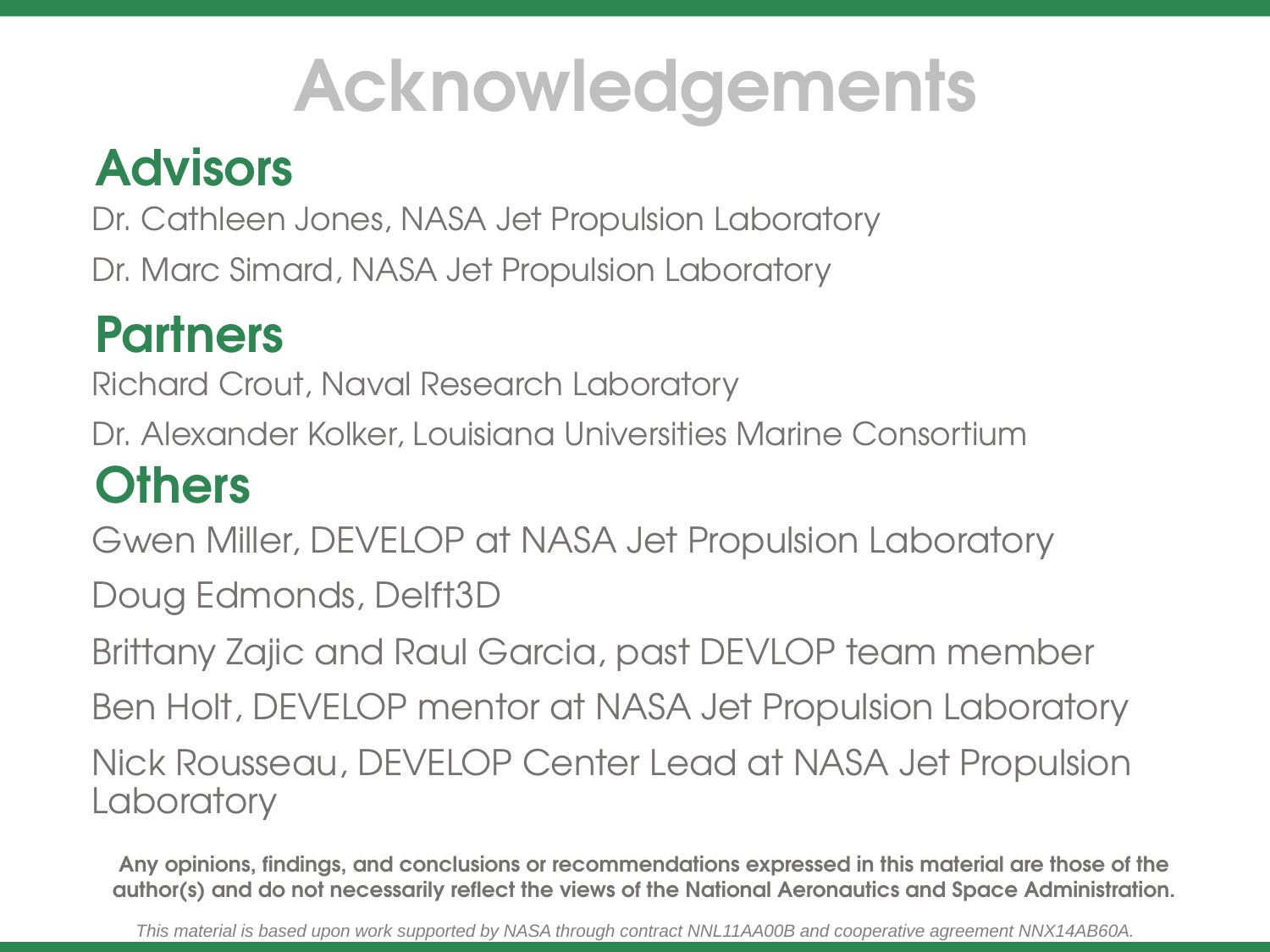

Advisors
Dr. Cathleen Jones, NASA Jet Propulsion Laboratory
Dr. Marc Simard, NASA Jet Propulsion Laboratory

Partners
Richard Crout, Naval Research Laboratory
Dr. Alexander Kolker, Louisiana Universities Marine Consortium

Others
Gwen Miller, DEVELOP at NASA Jet Propulsion Laboratory
Doug Edmonds, Delft3D
Brittany Zajic and Raul Garcia, past DEVLOP team member
Ben Holt, DEVELOP mentor at NASA Jet Propulsion Laboratory
Nick Rousseau, DEVELOP Center Lead at NASA Jet Propulsion Laboratory